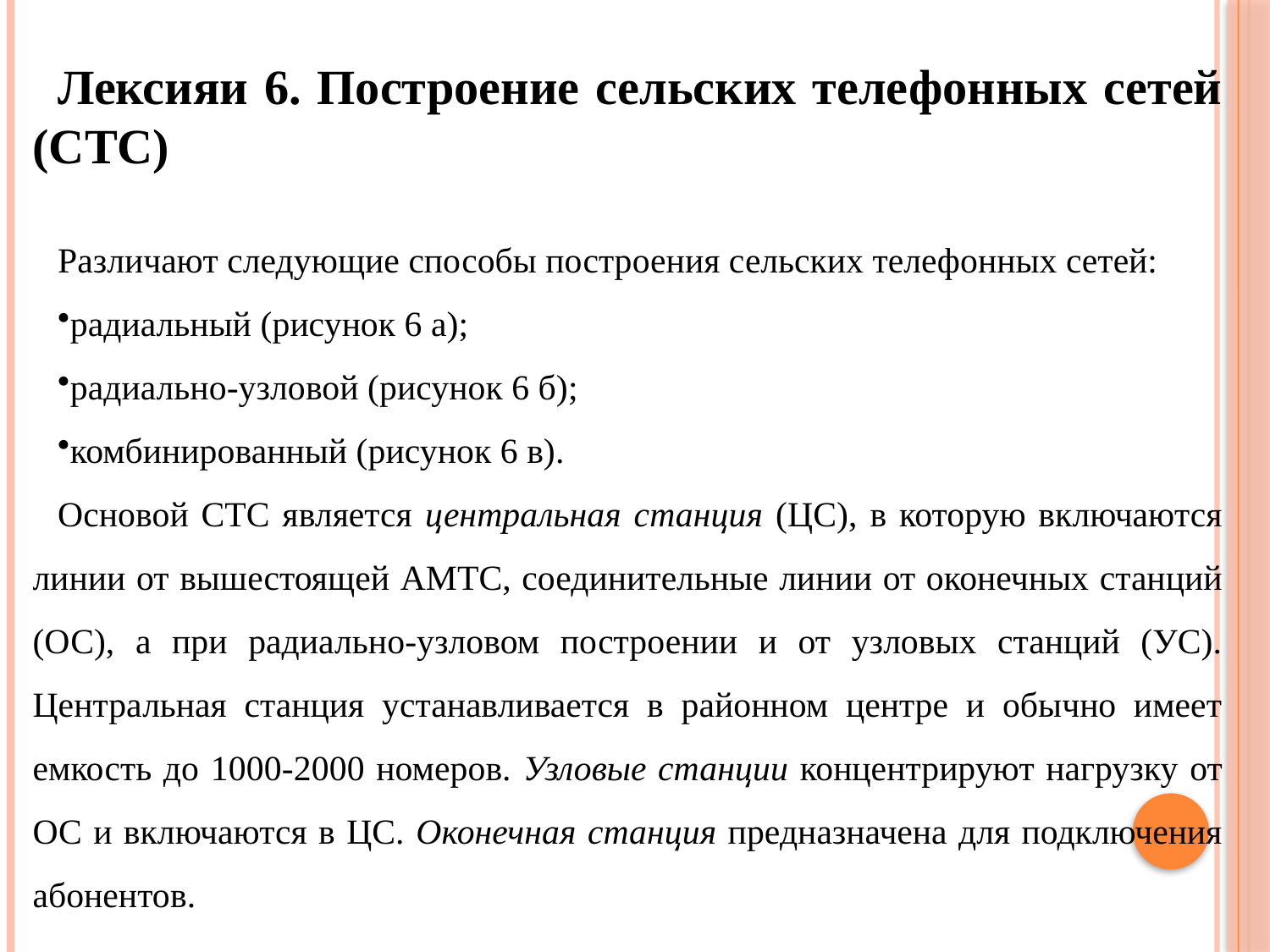

Лексияи 6. Построение сельских телефонных сетей (СТС)

Различают следующие способы построения сельских телефонных сетей:
радиальный (рисунок 6 а);
радиально-узловой (рисунок 6 б);
комбинированный (рисунок 6 в).
Основой СТС является центральная станция (ЦС), в которую включаются линии от вышестоящей АМТС, соединительные линии от оконечных станций (ОС), а при радиально-узловом построении и от узловых станций (УС). Центральная станция устанавливается в районном центре и обычно имеет емкость до 1000-2000 номеров. Узловые станции концентрируют нагрузку от ОС и включаются в ЦС. Оконечная станция предназначена для подключения абонентов.